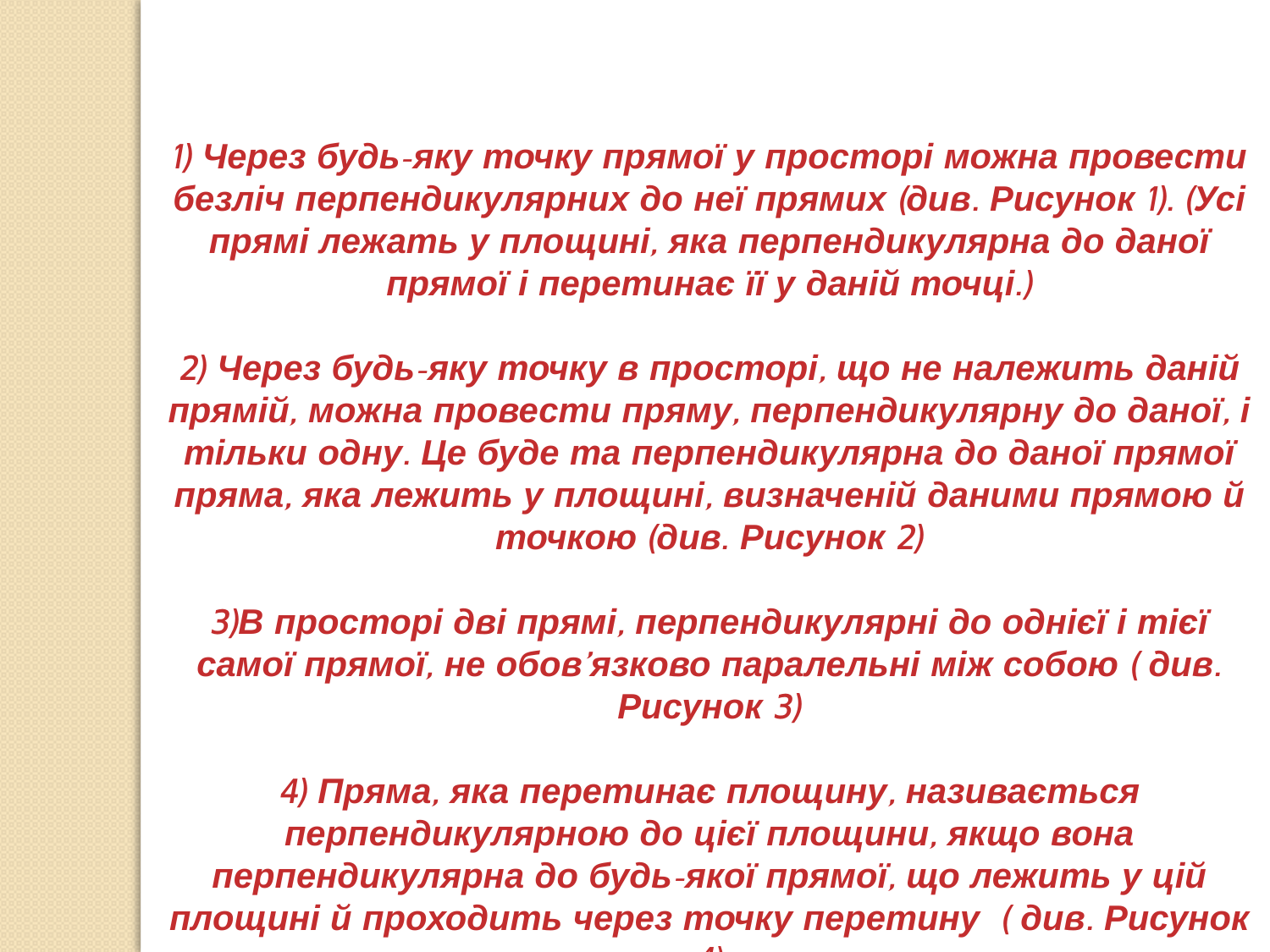

1) Через будь-яку точку прямої у просторі можна провести безліч перпендикулярних до неї прямих (див. Рисунок 1). (Усі прямі лежать у площині, яка перпендикулярна до даної прямої і перетинає її у даній точці.)

2) Через будь-яку точку в просторі, що не належить даній прямій, можна провести пряму, перпендикулярну до даної, і тільки одну. Це буде та перпендикулярна до даної прямої пряма, яка лежить у площині, визначеній даними прямою й точкою (див. Рисунок 2)

3)В просторі дві прямі, перпендикулярні до однієї і тієї самої прямої, не обов’язково паралельні між собою ( див. Рисунок 3)

4) Пряма, яка перетинає площину, називається перпендикулярною до цієї площини, якщо вона перпендикулярна до будь-якої прямої, що лежить у цій площині й проходить через точку перетину  ( див. Рисунок 4)